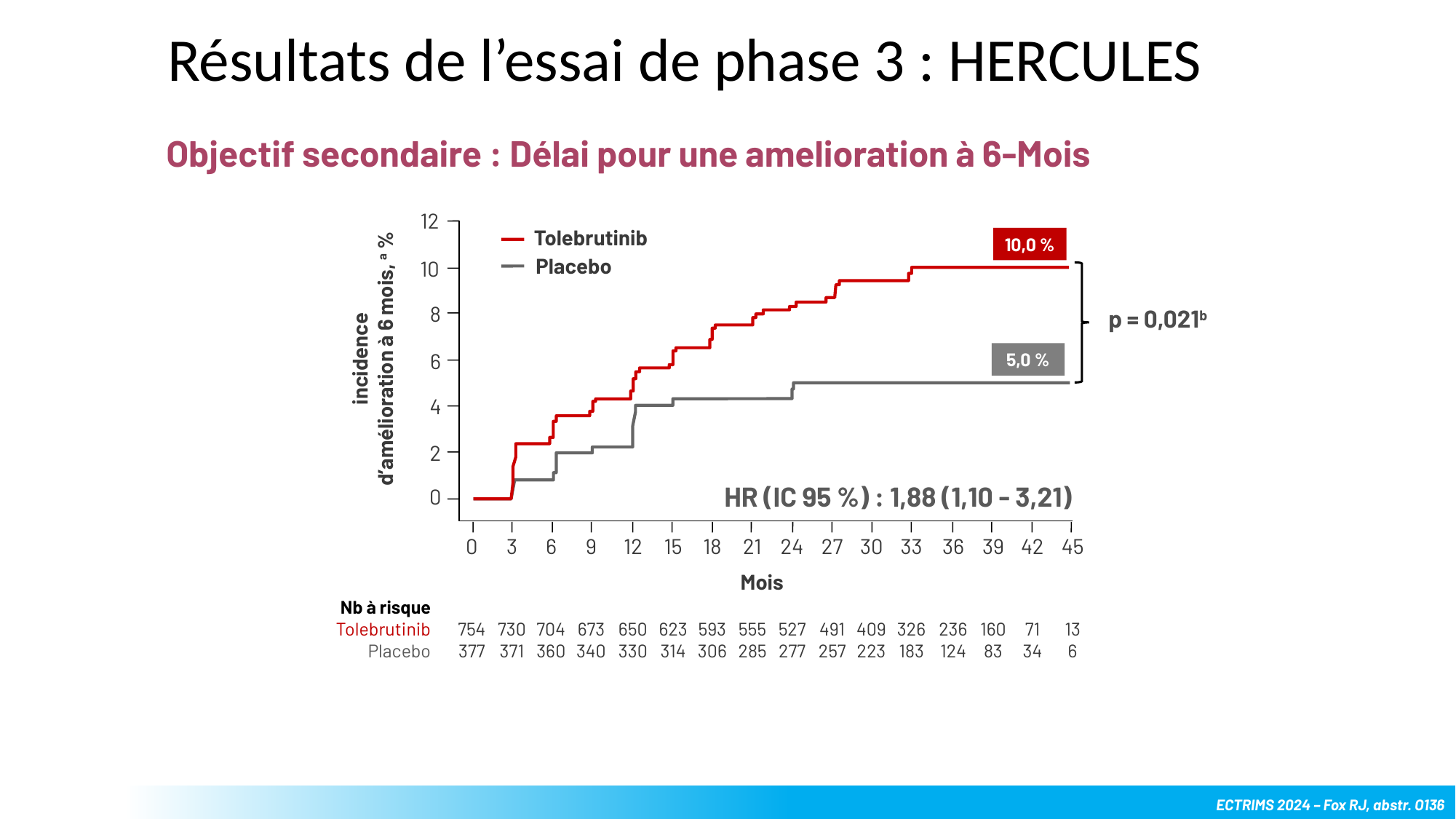

# Résultats de l’essai de phase 3 : HERCULES
Objectif secondaire : Délai pour une amelioration à 6-Mois
12
Tolebrutinib

10,0 %

Placebo
10

p = 0,021b
8
incidence
d’amélioration à 6 mois, a %
6
5,0 %
4
2
HR (IC 95 %) : 1,88 (1,10 - 3,21)
0
0
3
6
9
12
15
18
21
24
27
30
33
36
39
42
45
Mois
Nb à risque
Tolebrutinib
Placebo
754
377
730
371
704
360
673
340
650
330
623
314
593
306
555
285
527
277
491
257
409
223
326
183
236
124
160
83
71
34
13
6
ECTRIMS 2024 – Fox RJ, abstr. O136